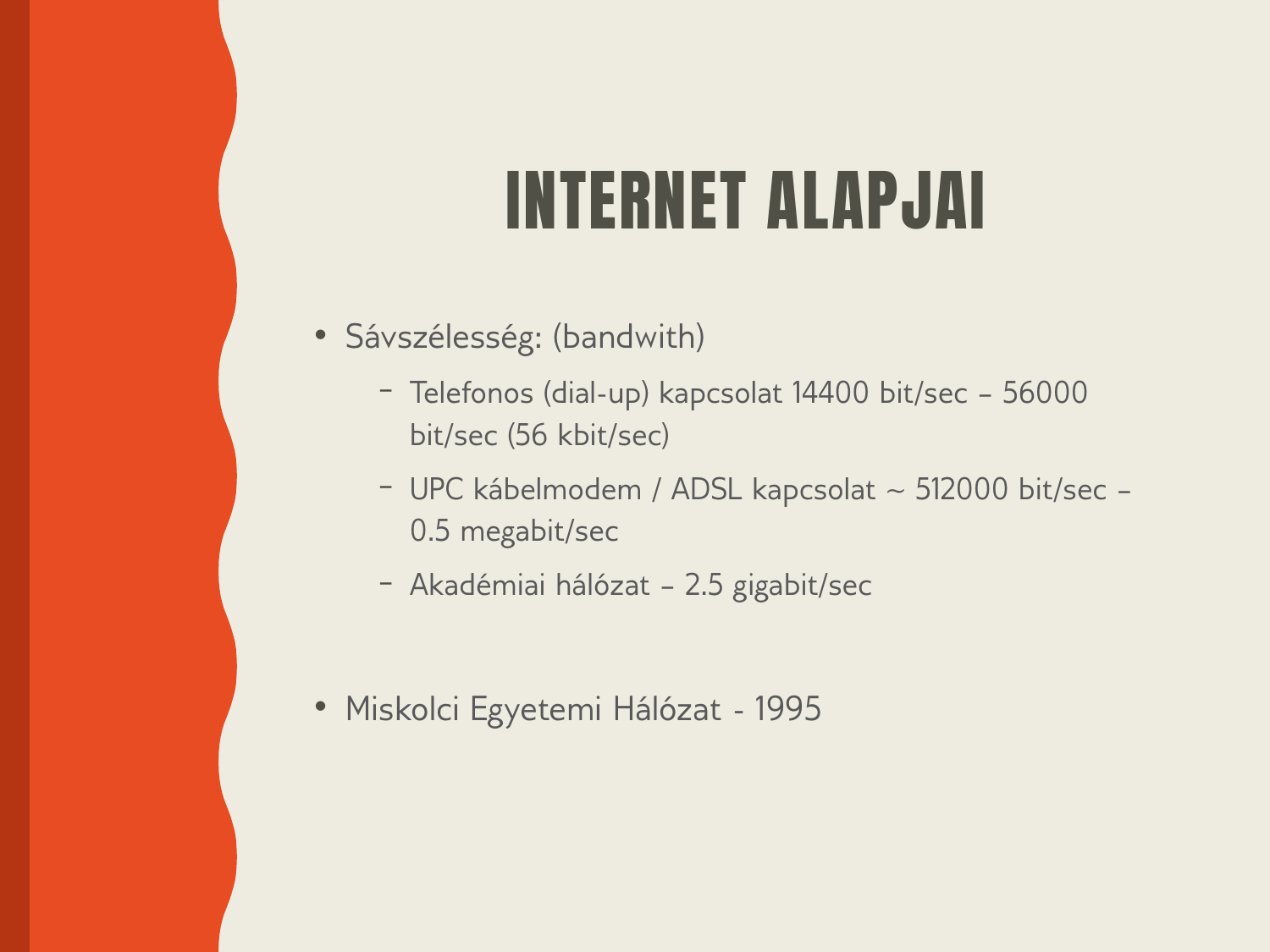

# Internet alapjai
Sávszélesség: (bandwith)
Telefonos (dial-up) kapcsolat 14400 bit/sec – 56000 bit/sec (56 kbit/sec)
UPC kábelmodem / ADSL kapcsolat ~ 512000 bit/sec – 0.5 megabit/sec
Akadémiai hálózat – 2.5 gigabit/sec

Miskolci Egyetemi Hálózat - 1995